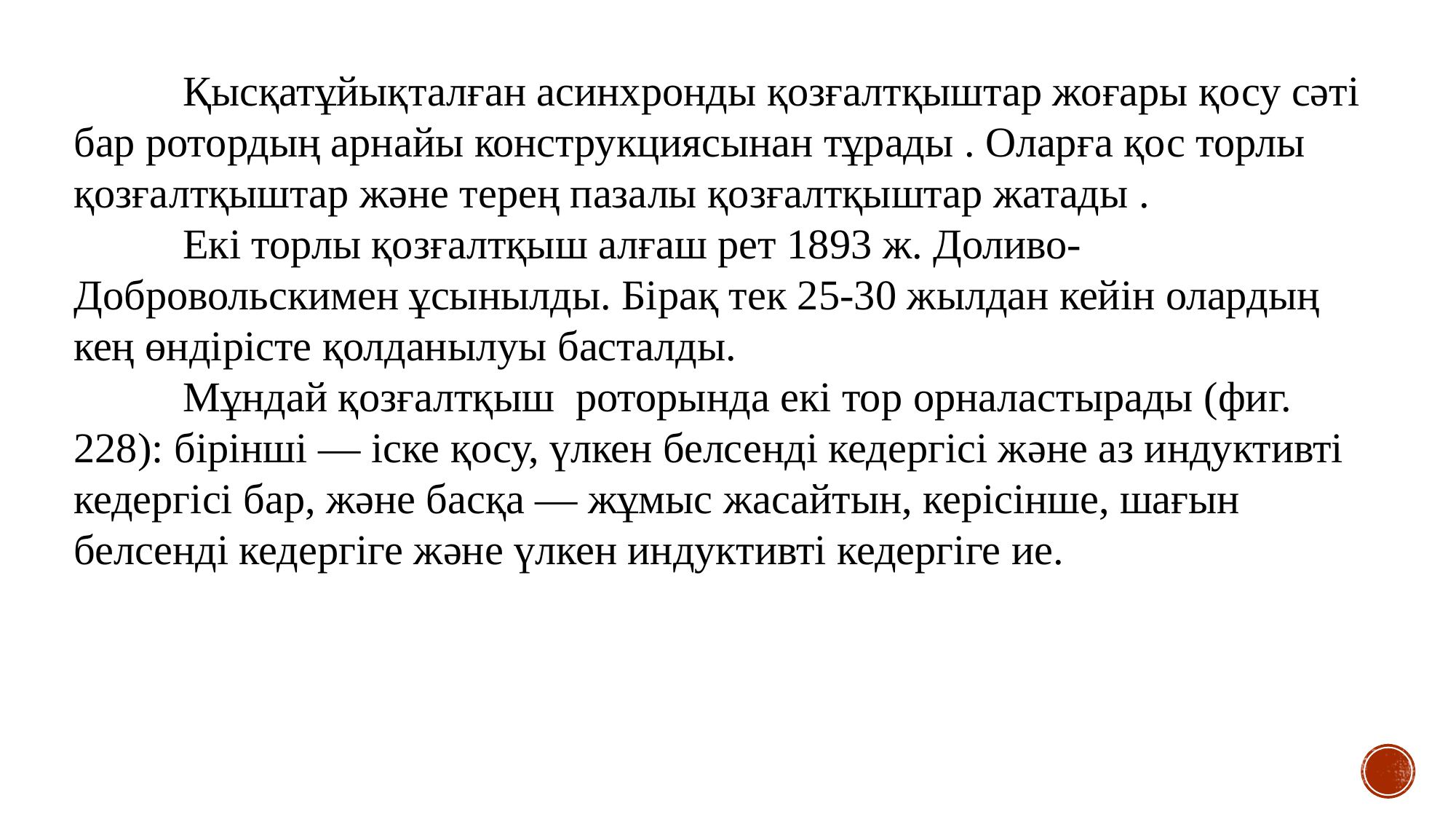

Қысқатұйықталған асинхронды қозғалтқыштар жоғары қосу сәті бар ротордың арнайы конструкциясынан тұрады . Оларға қос торлы қозғалтқыштар және терең пазалы қозғалтқыштар жатады .
	Екі торлы қозғалтқыш алғаш рет 1893 ж. Доливо-Добровольскимен ұсынылды. Бірақ тек 25-30 жылдан кейін олардың кең өндірісте қолданылуы басталды.
	Мұндай қозғалтқыш  роторында екі тор орналастырады (фиг. 228): бірінші — іске қосу, үлкен белсенді кедергісі және аз индуктивті кедергісі бар, және басқа — жұмыс жасайтын, керісінше, шағын белсенді кедергіге және үлкен индуктивті кедергіге ие.